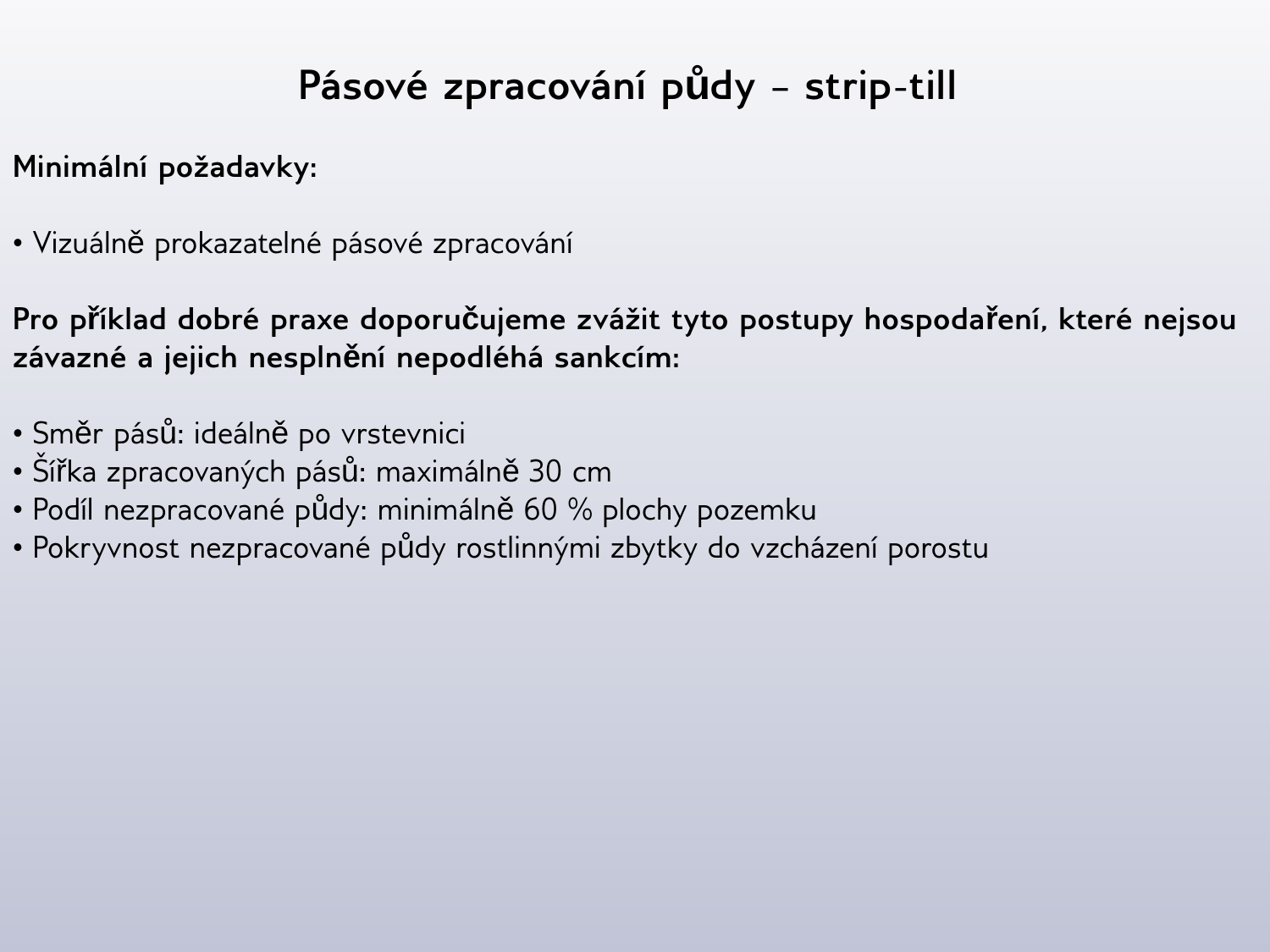

Pásové zpracování půdy – strip-till

Minimální požadavky:

• Vizuálně prokazatelné pásové zpracování

Pro příklad dobré praxe doporučujeme zvážit tyto postupy hospodaření, které nejsou závazné a jejich nesplnění nepodléhá sankcím:

• Směr pásů: ideálně po vrstevnici
• Šířka zpracovaných pásů: maximálně 30 cm
• Podíl nezpracované půdy: minimálně 60 % plochy pozemku
• Pokryvnost nezpracované půdy rostlinnými zbytky do vzcházení porostu